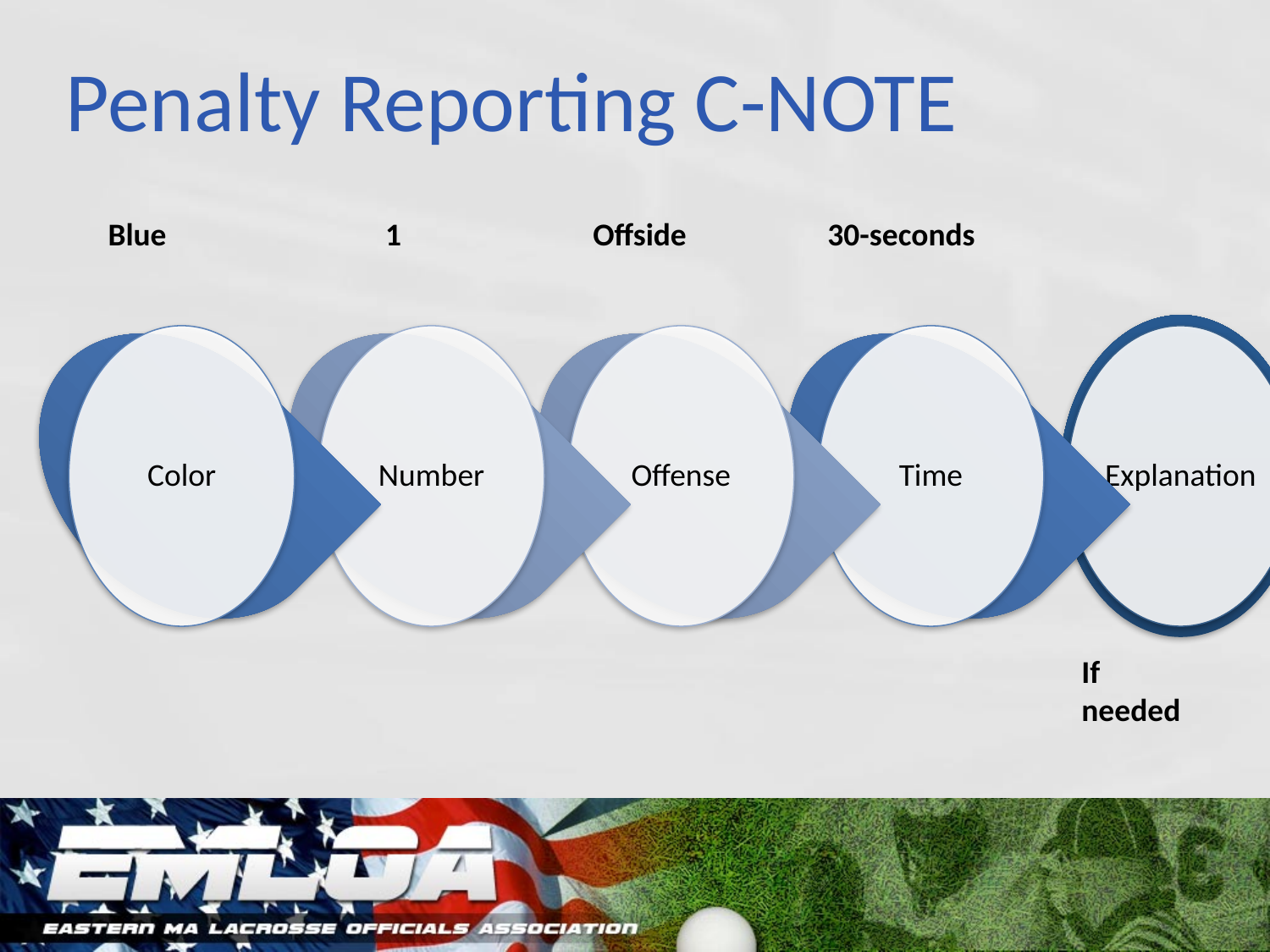

# Penalty Reporting C-NOTE
Offside
Blue
1
30-seconds

Color
Number
Offense
Time
Explanation
If needed